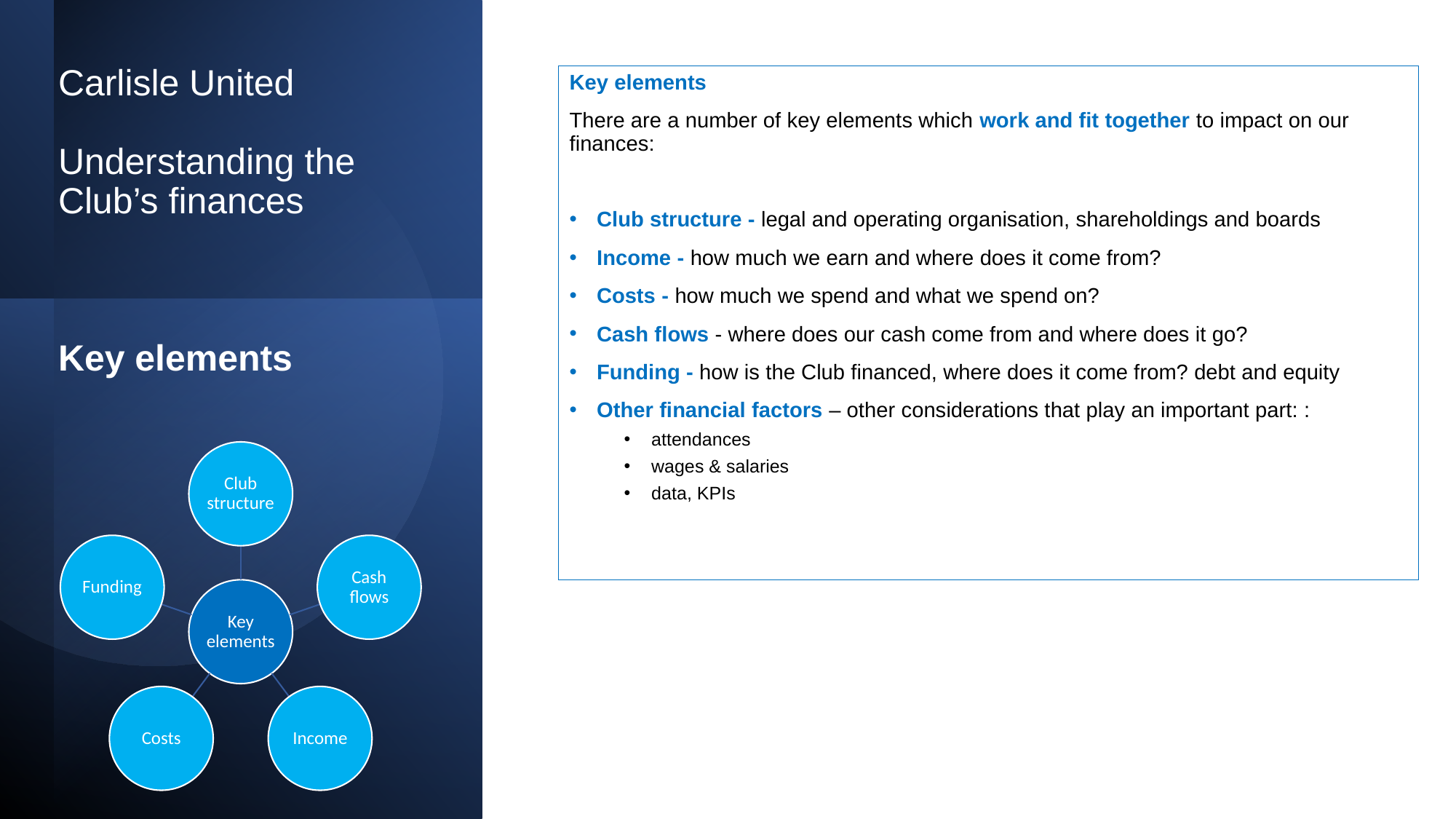

# Carlisle United Understanding the Club’s finances Key elements
Key elements
There are a number of key elements which work and fit together to impact on our finances:

Club structure - legal and operating organisation, shareholdings and boards
Income - how much we earn and where does it come from?
Costs - how much we spend and what we spend on?
Cash flows - where does our cash come from and where does it go?
Funding - how is the Club financed, where does it come from? debt and equity
Other financial factors – other considerations that play an important part: :
attendances
wages & salaries
data, KPIs

Key elements

Club structure

Cash flows

Income

Costs

Funding
6